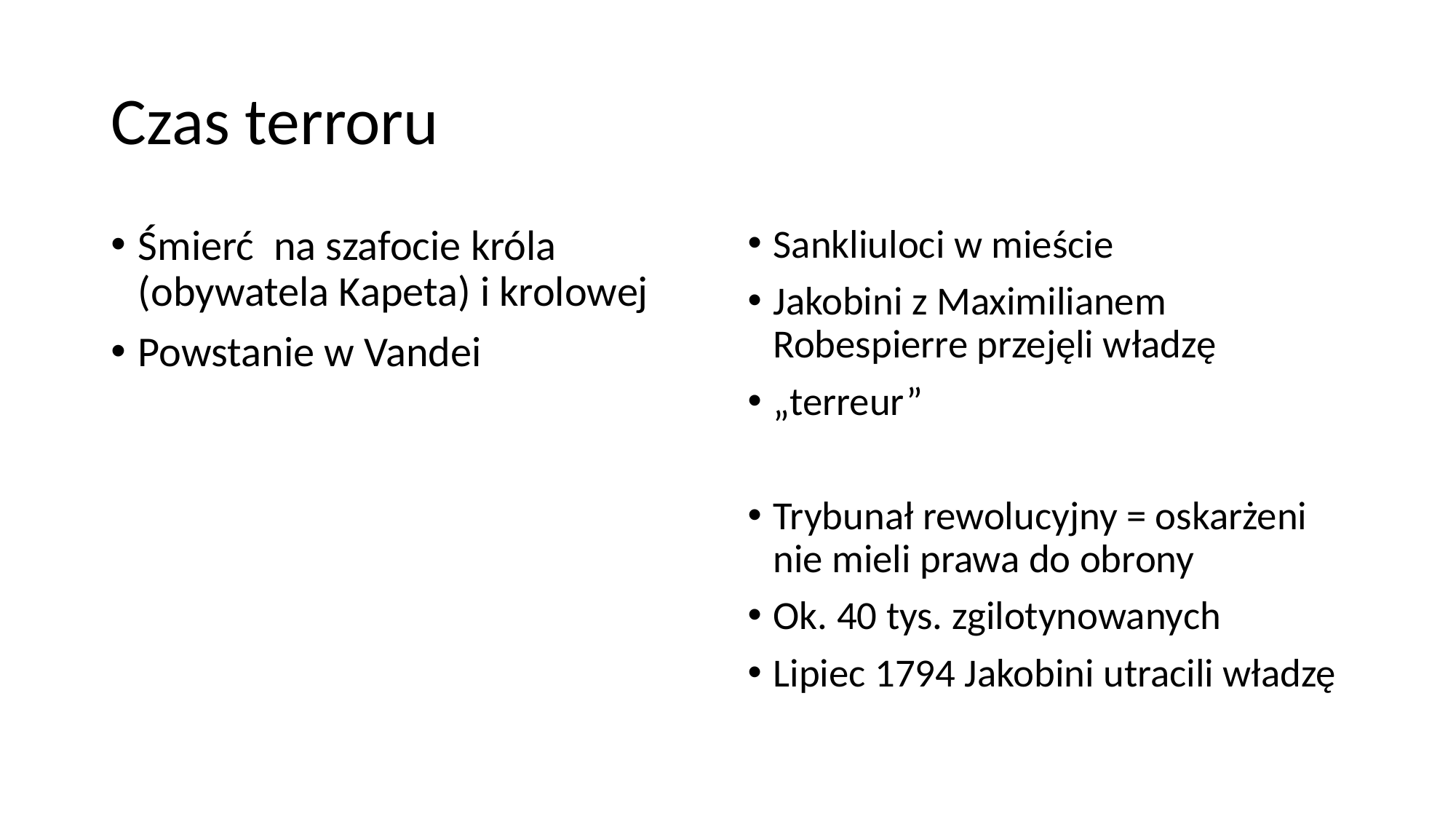

# Czas terroru
Śmierć  na szafocie króla (obywatela Kapeta) i krolowej
Powstanie w Vandei

Sankliuloci w mieście
Jakobini z Maximilianem Robespierre przejęli władzę
„terreur”

Trybunał rewolucyjny = oskarżeni nie mieli prawa do obrony
Ok. 40 tys. zgilotynowanych
Lipiec 1794 Jakobini utracili władzę